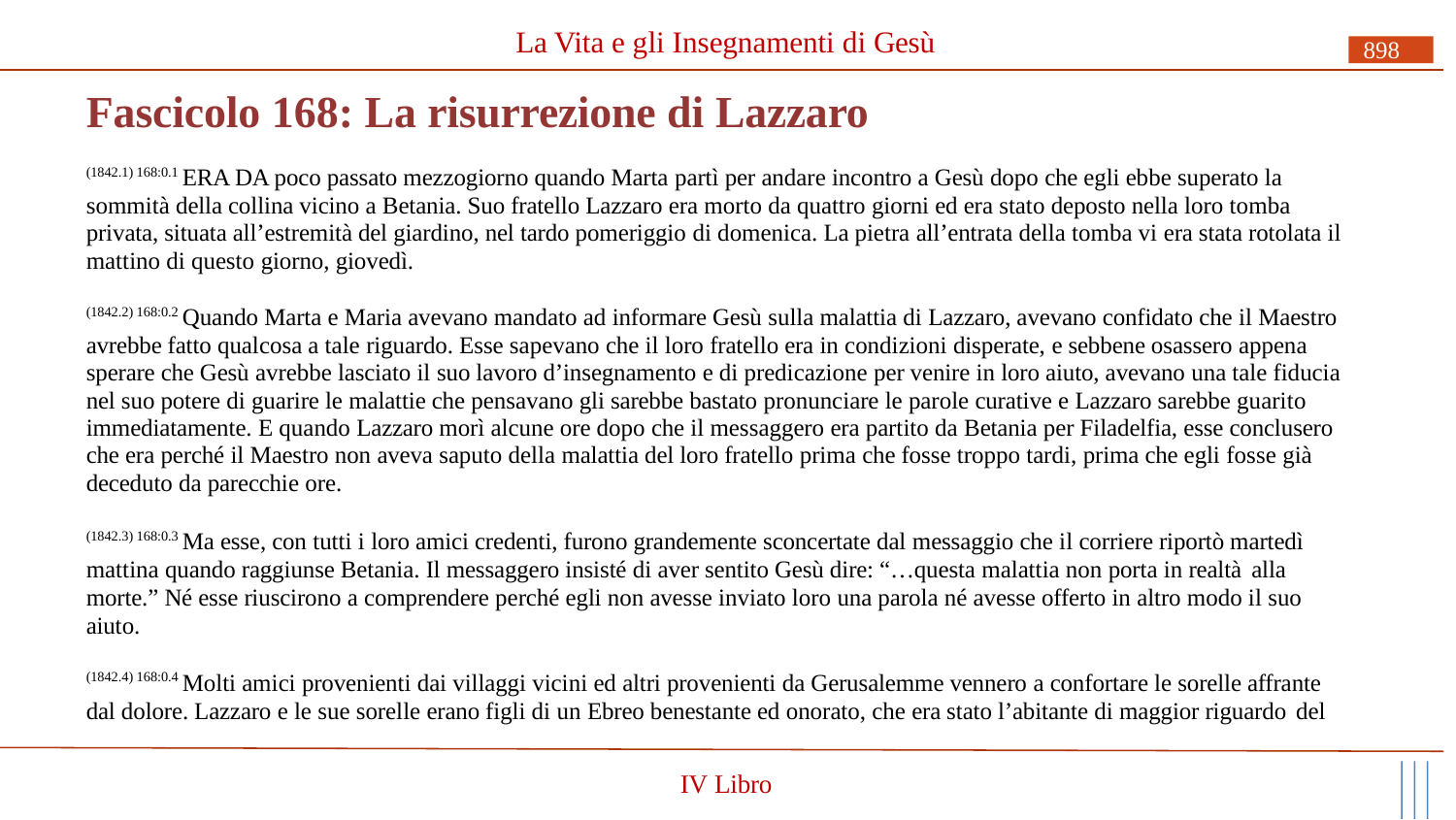

# La Vita e gli Insegnamenti di Gesù
898

Fascicolo 168: La risurrezione di Lazzaro
(1842.1) 168:0.1 ERA DA poco passato mezzogiorno quando Marta partì per andare incontro a Gesù dopo che egli ebbe superato la  sommità della collina vicino a Betania. Suo fratello Lazzaro era morto da quattro giorni ed era stato deposto nella loro tomba  privata, situata all’estremità del giardino, nel tardo pomeriggio di domenica. La pietra all’entrata della tomba vi era stata rotolata il  mattino di questo giorno, giovedì.

(1842.2) 168:0.2 Quando Marta e Maria avevano mandato ad informare Gesù sulla malattia di Lazzaro, avevano confidato che il Maestro  avrebbe fatto qualcosa a tale riguardo. Esse sapevano che il loro fratello era in condizioni disperate, e sebbene osassero appena  sperare che Gesù avrebbe lasciato il suo lavoro d’insegnamento e di predicazione per venire in loro aiuto, avevano una tale fiducia  nel suo potere di guarire le malattie che pensavano gli sarebbe bastato pronunciare le parole curative e Lazzaro sarebbe guarito  immediatamente. E quando Lazzaro morì alcune ore dopo che il messaggero era partito da Betania per Filadelfia, esse conclusero  che era perché il Maestro non aveva saputo della malattia del loro fratello prima che fosse troppo tardi, prima che egli fosse già  deceduto da parecchie ore.

(1842.3) 168:0.3 Ma esse, con tutti i loro amici credenti, furono grandemente sconcertate dal messaggio che il corriere riportò martedì  mattina quando raggiunse Betania. Il messaggero insisté di aver sentito Gesù dire: “…questa malattia non porta in realtà alla
morte.” Né esse riuscirono a comprendere perché egli non avesse inviato loro una parola né avesse offerto in altro modo il suo  aiuto.

(1842.4) 168:0.4 Molti amici provenienti dai villaggi vicini ed altri provenienti da Gerusalemme vennero a confortare le sorelle affrante  dal dolore. Lazzaro e le sue sorelle erano figli di un Ebreo benestante ed onorato, che era stato l’abitante di maggior riguardo del

IV Libro